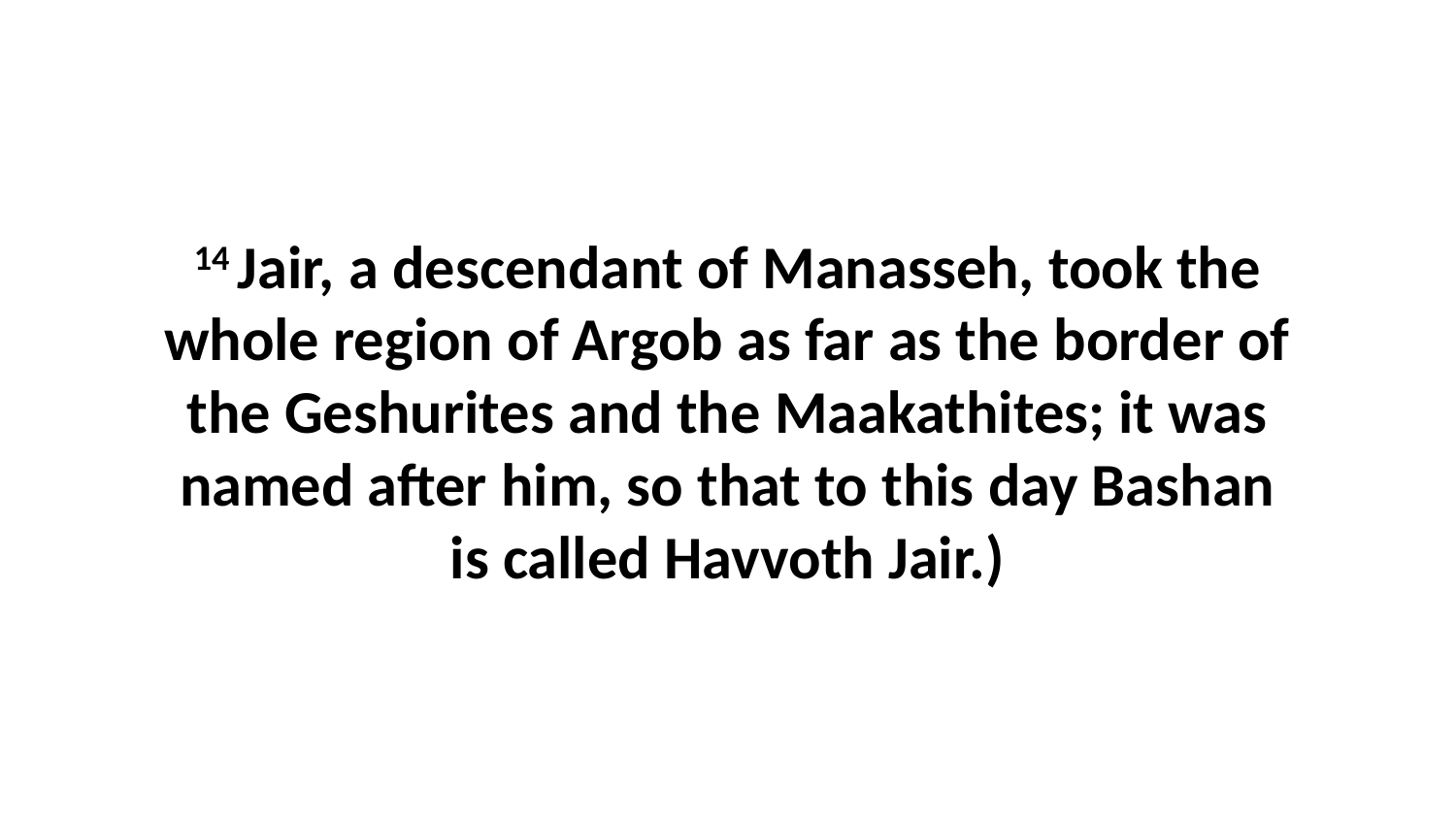

14 Jair, a descendant of Manasseh, took the whole region of Argob as far as the border of the Geshurites and the Maakathites; it was named after him, so that to this day Bashan is called Havvoth Jair.)